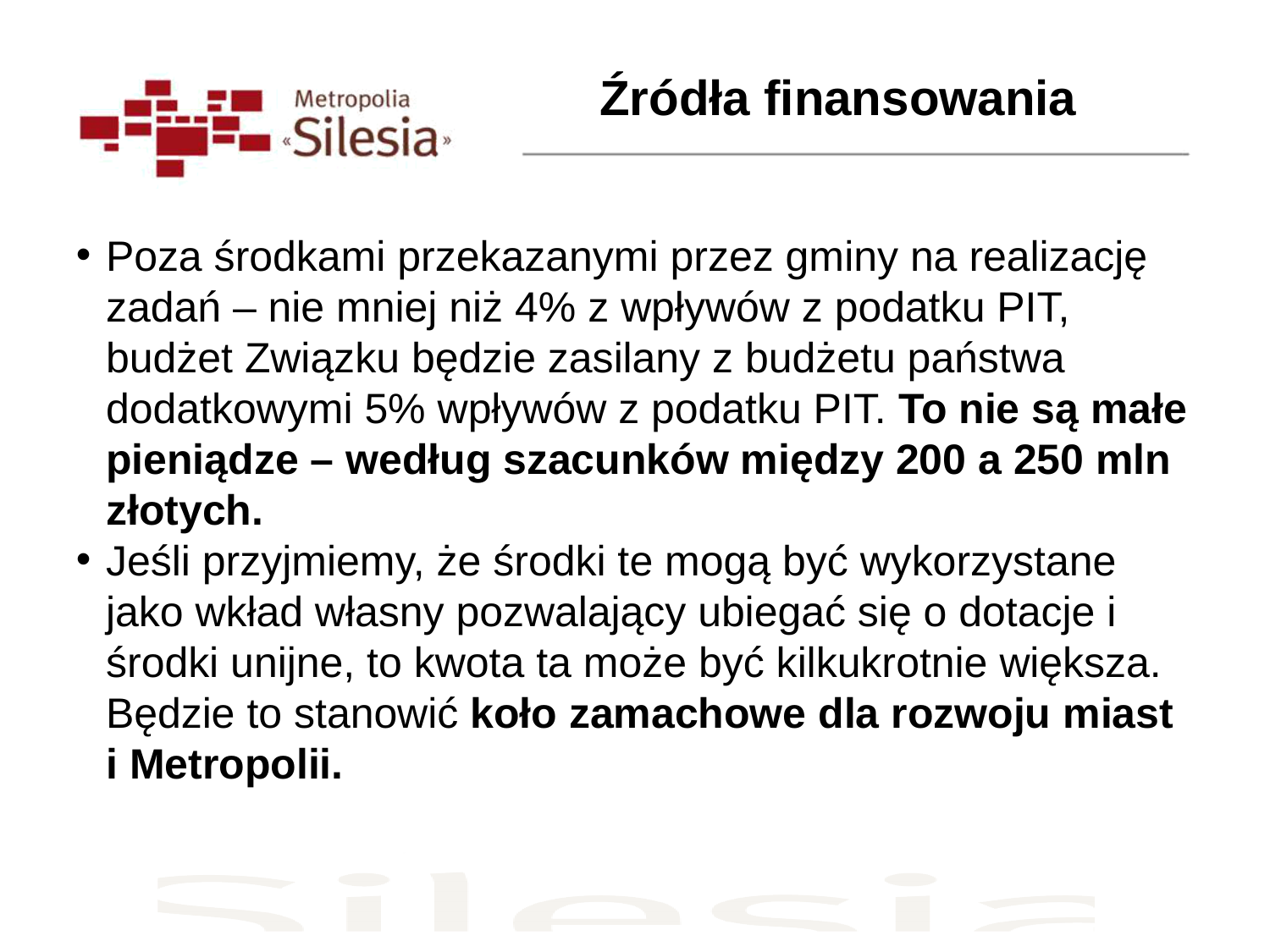

Źródła finansowania
Poza środkami przekazanymi przez gminy na realizację zadań – nie mniej niż 4% z wpływów z podatku PIT, budżet Związku będzie zasilany z budżetu państwa dodatkowymi 5% wpływów z podatku PIT. To nie są małe pieniądze – według szacunków między 200 a 250 mln złotych.
Jeśli przyjmiemy, że środki te mogą być wykorzystane jako wkład własny pozwalający ubiegać się o dotacje i środki unijne, to kwota ta może być kilkukrotnie większa. Będzie to stanowić koło zamachowe dla rozwoju miast i Metropolii.